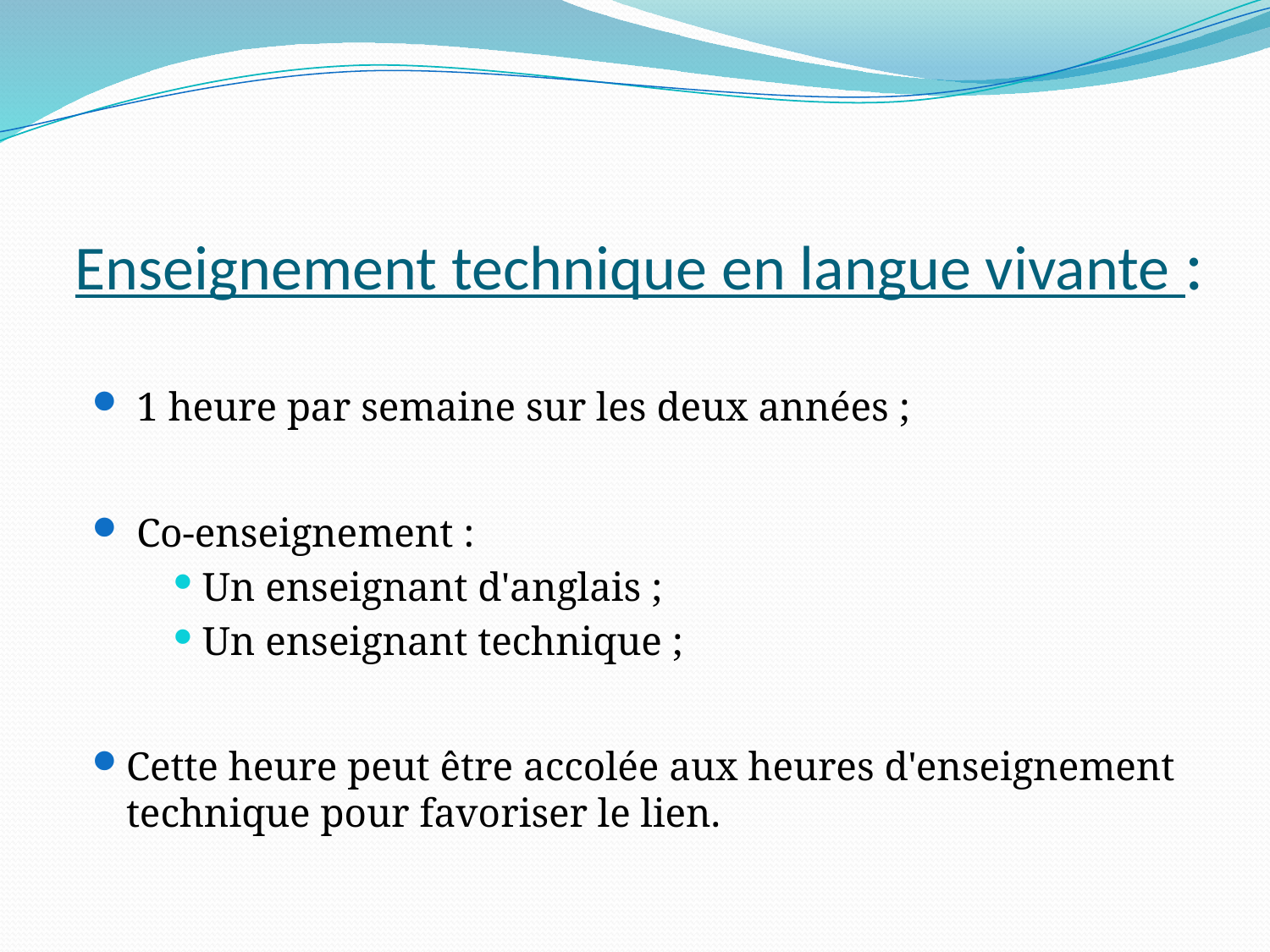

# Enseignement technique en langue vivante :
 1 heure par semaine sur les deux années ;

 Co-enseignement :
Un enseignant d'anglais ;
Un enseignant technique ;

Cette heure peut être accolée aux heures d'enseignement technique pour favoriser le lien.